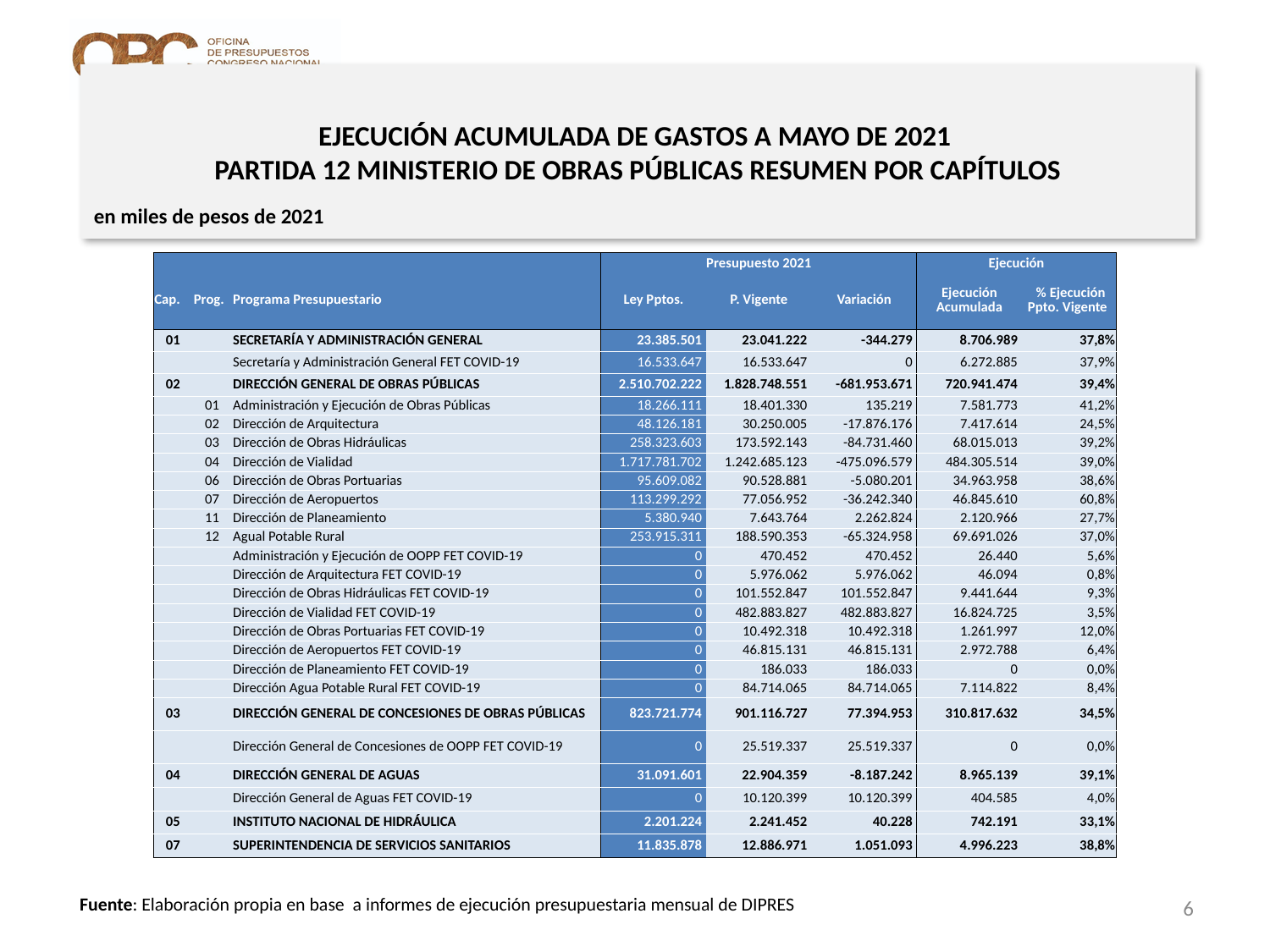

# EJECUCIÓN ACUMULADA DE GASTOS A MAYO DE 2021 PARTIDA 12 MINISTERIO DE OBRAS PÚBLICAS RESUMEN POR CAPÍTULOS
en miles de pesos de 2021
|  |  |  | Presupuesto 2021 |  |  | Ejecución |  |
| --- | --- | --- | --- | --- | --- | --- | --- |
| Cap. | Prog. | Programa Presupuestario | Ley Pptos. | P. Vigente | Variación | Ejecución Acumulada | % Ejecución Ppto. Vigente |
| 01 |  | SECRETARÍA Y ADMINISTRACIÓN GENERAL | 23.385.501 | 23.041.222 | -344.279 | 8.706.989 | 37,8% |
|  |  | Secretaría y Administración General FET COVID-19 | 16.533.647 | 16.533.647 | 0 | 6.272.885 | 37,9% |
| 02 |  | DIRECCIÓN GENERAL DE OBRAS PÚBLICAS | 2.510.702.222 | 1.828.748.551 | -681.953.671 | 720.941.474 | 39,4% |
|  | 01 | Administración y Ejecución de Obras Públicas | 18.266.111 | 18.401.330 | 135.219 | 7.581.773 | 41,2% |
|  | 02 | Dirección de Arquitectura | 48.126.181 | 30.250.005 | -17.876.176 | 7.417.614 | 24,5% |
|  | 03 | Dirección de Obras Hidráulicas | 258.323.603 | 173.592.143 | -84.731.460 | 68.015.013 | 39,2% |
|  | 04 | Dirección de Vialidad | 1.717.781.702 | 1.242.685.123 | -475.096.579 | 484.305.514 | 39,0% |
|  | 06 | Dirección de Obras Portuarias | 95.609.082 | 90.528.881 | -5.080.201 | 34.963.958 | 38,6% |
|  | 07 | Dirección de Aeropuertos | 113.299.292 | 77.056.952 | -36.242.340 | 46.845.610 | 60,8% |
|  | 11 | Dirección de Planeamiento | 5.380.940 | 7.643.764 | 2.262.824 | 2.120.966 | 27,7% |
|  | 12 | Agual Potable Rural | 253.915.311 | 188.590.353 | -65.324.958 | 69.691.026 | 37,0% |
|  |  | Administración y Ejecución de OOPP FET COVID-19 | 0 | 470.452 | 470.452 | 26.440 | 5,6% |
|  |  | Dirección de Arquitectura FET COVID-19 | 0 | 5.976.062 | 5.976.062 | 46.094 | 0,8% |
|  |  | Dirección de Obras Hidráulicas FET COVID-19 | 0 | 101.552.847 | 101.552.847 | 9.441.644 | 9,3% |
|  |  | Dirección de Vialidad FET COVID-19 | 0 | 482.883.827 | 482.883.827 | 16.824.725 | 3,5% |
|  |  | Dirección de Obras Portuarias FET COVID-19 | 0 | 10.492.318 | 10.492.318 | 1.261.997 | 12,0% |
|  |  | Dirección de Aeropuertos FET COVID-19 | 0 | 46.815.131 | 46.815.131 | 2.972.788 | 6,4% |
|  |  | Dirección de Planeamiento FET COVID-19 | 0 | 186.033 | 186.033 | 0 | 0,0% |
|  |  | Dirección Agua Potable Rural FET COVID-19 | 0 | 84.714.065 | 84.714.065 | 7.114.822 | 8,4% |
| 03 |  | DIRECCIÓN GENERAL DE CONCESIONES DE OBRAS PÚBLICAS | 823.721.774 | 901.116.727 | 77.394.953 | 310.817.632 | 34,5% |
|  |  | Dirección General de Concesiones de OOPP FET COVID-19 | 0 | 25.519.337 | 25.519.337 | 0 | 0,0% |
| 04 |  | DIRECCIÓN GENERAL DE AGUAS | 31.091.601 | 22.904.359 | -8.187.242 | 8.965.139 | 39,1% |
|  |  | Dirección General de Aguas FET COVID-19 | 0 | 10.120.399 | 10.120.399 | 404.585 | 4,0% |
| 05 |  | INSTITUTO NACIONAL DE HIDRÁULICA | 2.201.224 | 2.241.452 | 40.228 | 742.191 | 33,1% |
| 07 |  | SUPERINTENDENCIA DE SERVICIOS SANITARIOS | 11.835.878 | 12.886.971 | 1.051.093 | 4.996.223 | 38,8% |
6
Fuente: Elaboración propia en base  a informes de ejecución presupuestaria mensual de DIPRES